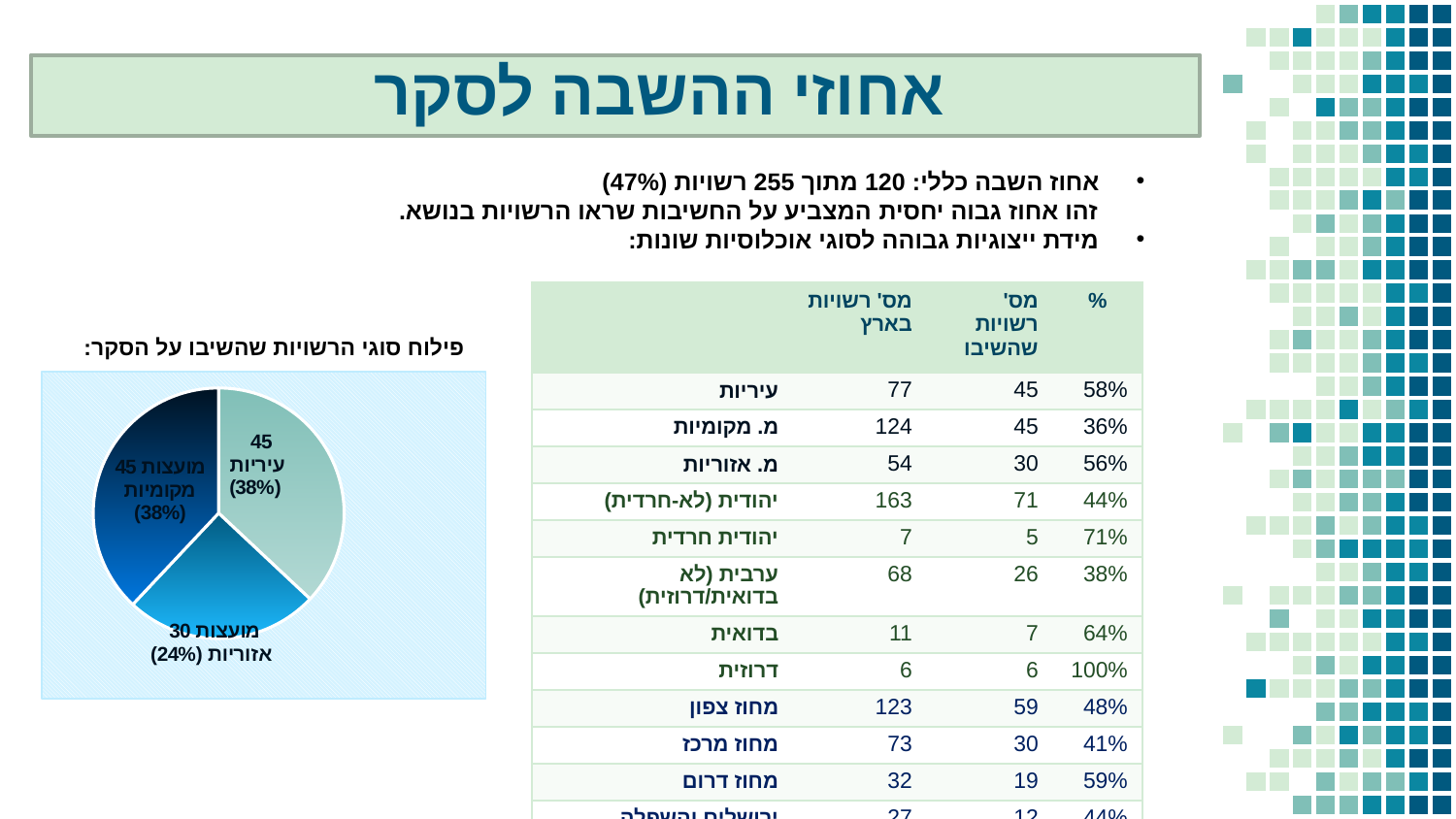

אחוזי ההשבה לסקר

אחוז השבה כללי: 120 מתוך 255 רשויות (47%)
       זהו אחוז גבוה יחסית המצביע על החשיבות שראו הרשויות בנושא.
מידת ייצוגיות גבוהה לסוגי אוכלוסיות שונות:
|  | מס' רשויות בארץ | מס' רשויות שהשיבו | % |
| --- | --- | --- | --- |
| עיריות | 77 | 45 | 58% |
| מ. מקומיות | 124 | 45 | 36% |
| מ. אזוריות | 54 | 30 | 56% |
| יהודית (לא-חרדית) | 163 | 71 | 44% |
| יהודית חרדית | 7 | 5 | 71% |
| ערבית (לא בדואית/דרוזית) | 68 | 26 | 38% |
| בדואית | 11 | 7 | 64% |
| דרוזית | 6 | 6 | 100% |
| מחוז צפון | 123 | 59 | 48% |
| מחוז מרכז | 73 | 30 | 41% |
| מחוז דרום | 32 | 19 | 59% |
| ירושלים והשפלה | 27 | 12 | 44% |
פילוח סוגי הרשויות שהשיבו על הסקר:

### Chart

| Category | סוג הרשות |
|---|---|
| עירייה | 0.37 |
| מועצה איזורית | 0.25 |
| מועצה מקומית | 0.38 |